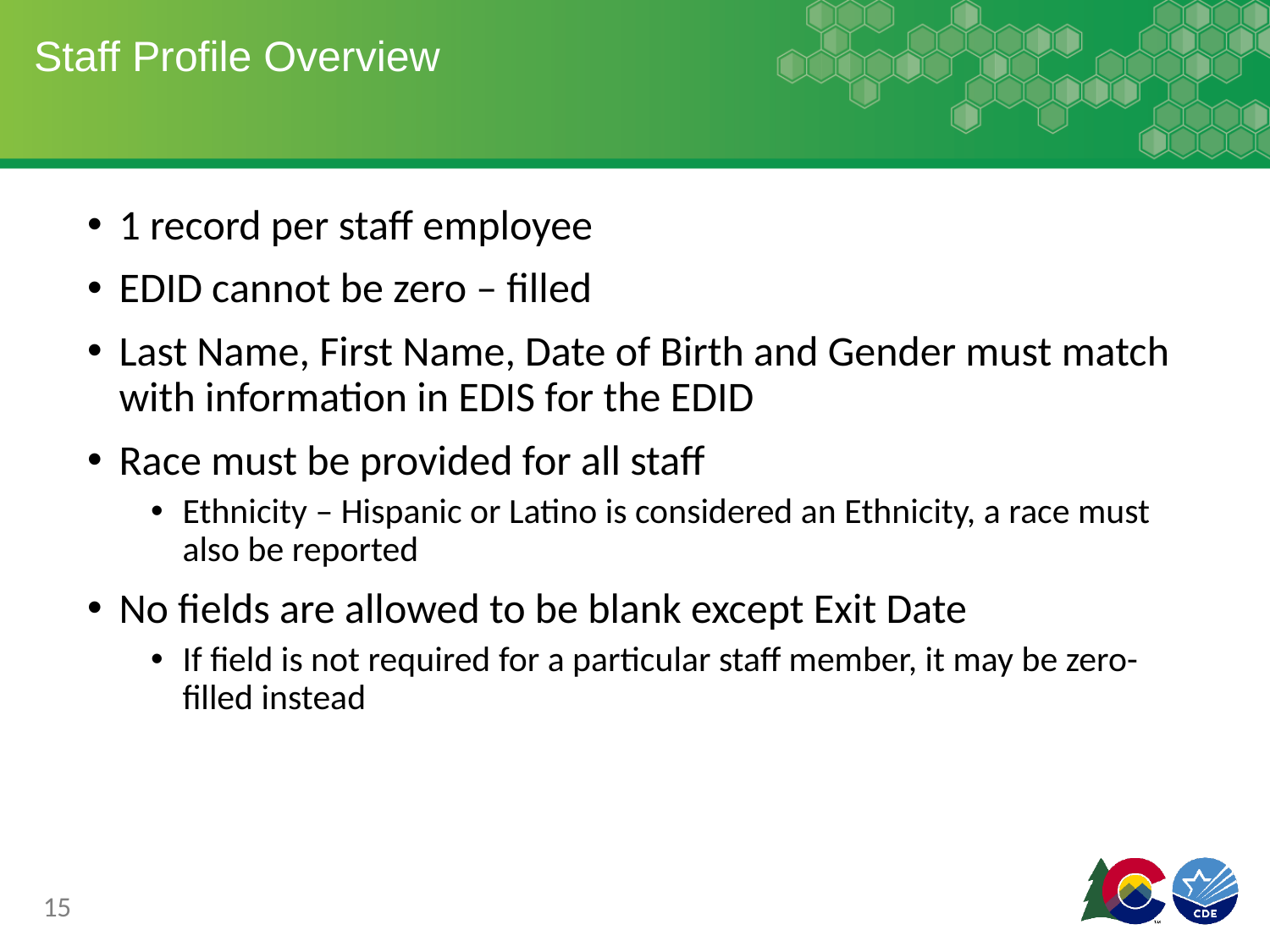

# Staff Profile Overview
1 record per staff employee
EDID cannot be zero – filled
Last Name, First Name, Date of Birth and Gender must match with information in EDIS for the EDID
Race must be provided for all staff
Ethnicity – Hispanic or Latino is considered an Ethnicity, a race must also be reported
No fields are allowed to be blank except Exit Date
If field is not required for a particular staff member, it may be zero-filled instead

15